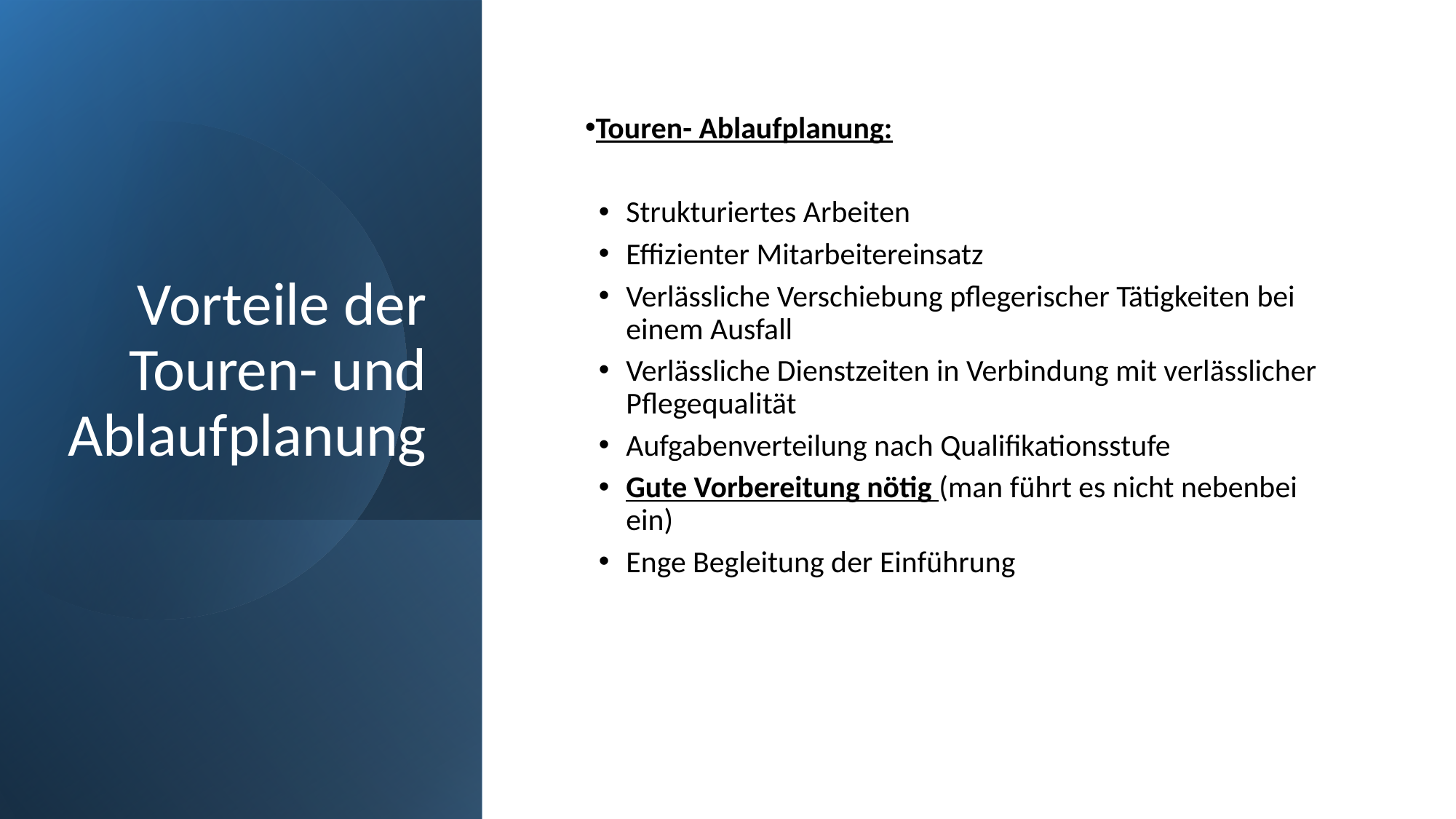

# Vorteile der Touren- und Ablaufplanung
Touren- Ablaufplanung:

Strukturiertes Arbeiten
Effizienter Mitarbeitereinsatz
Verlässliche Verschiebung pflegerischer Tätigkeiten bei einem Ausfall
Verlässliche Dienstzeiten in Verbindung mit verlässlicher Pflegequalität
Aufgabenverteilung nach Qualifikationsstufe
Gute Vorbereitung nötig (man führt es nicht nebenbei ein)
Enge Begleitung der Einführung